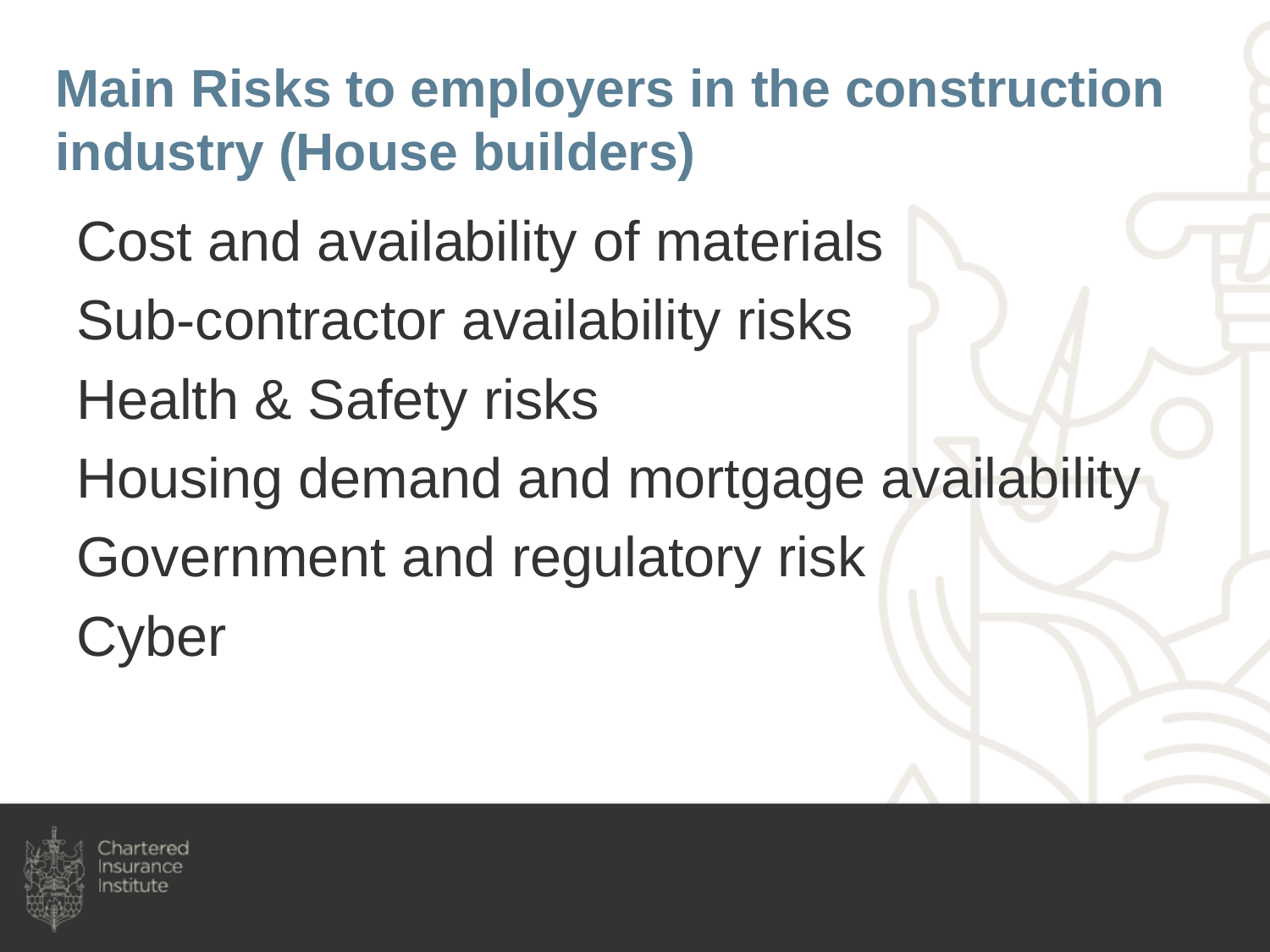

# Main Risks to employers in the construction industry (House builders)
Cost and availability of materials
Sub-contractor availability risks
Health & Safety risks
Housing demand and mortgage availability
Government and regulatory risk
Cyber